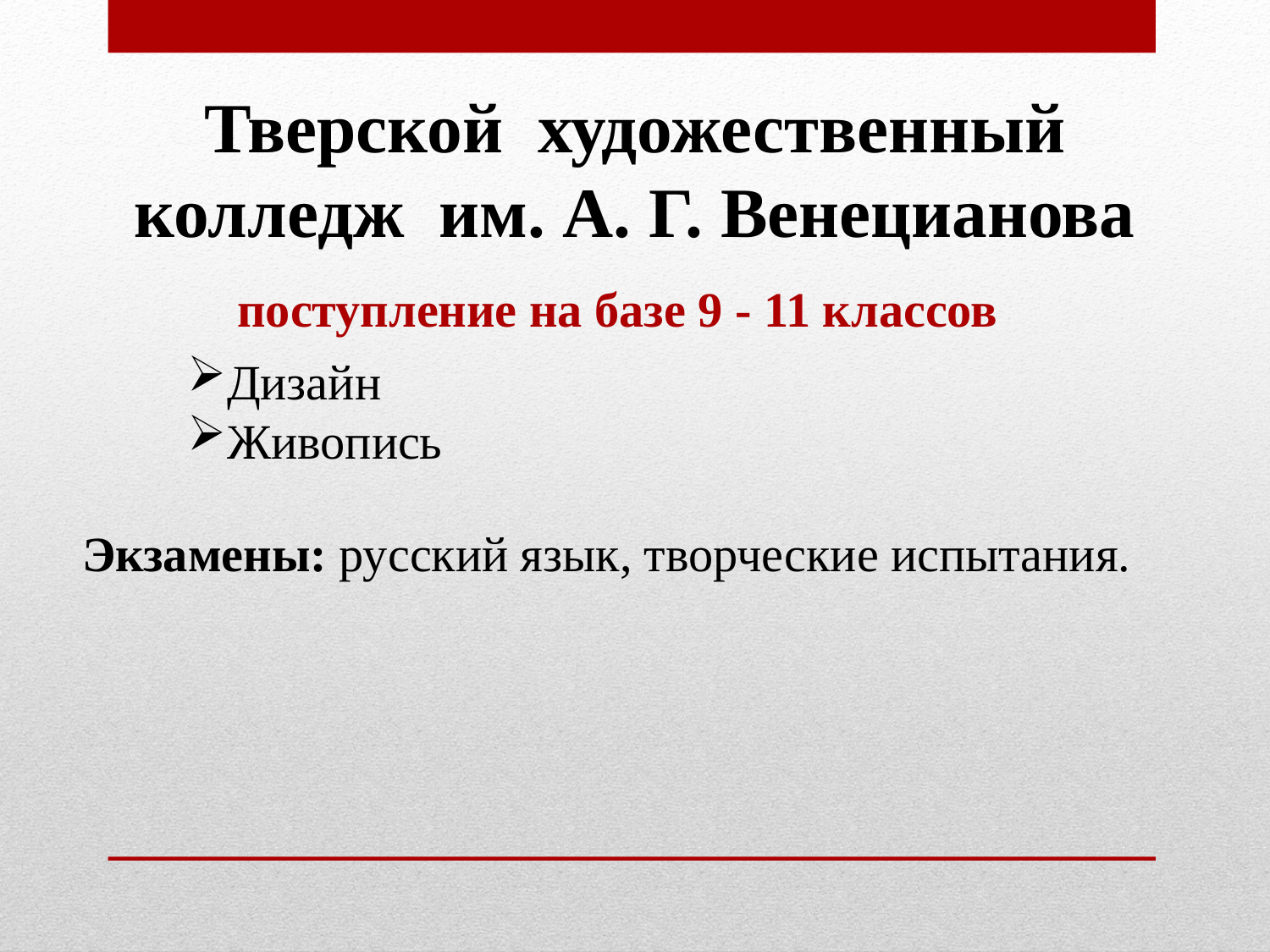

Тверской  художественный
 колледж  им. А. Г. Венецианова
поступление на базе 9 - 11 классов
Дизайн
Живопись

Экзамены: русский язык, творческие испытания.